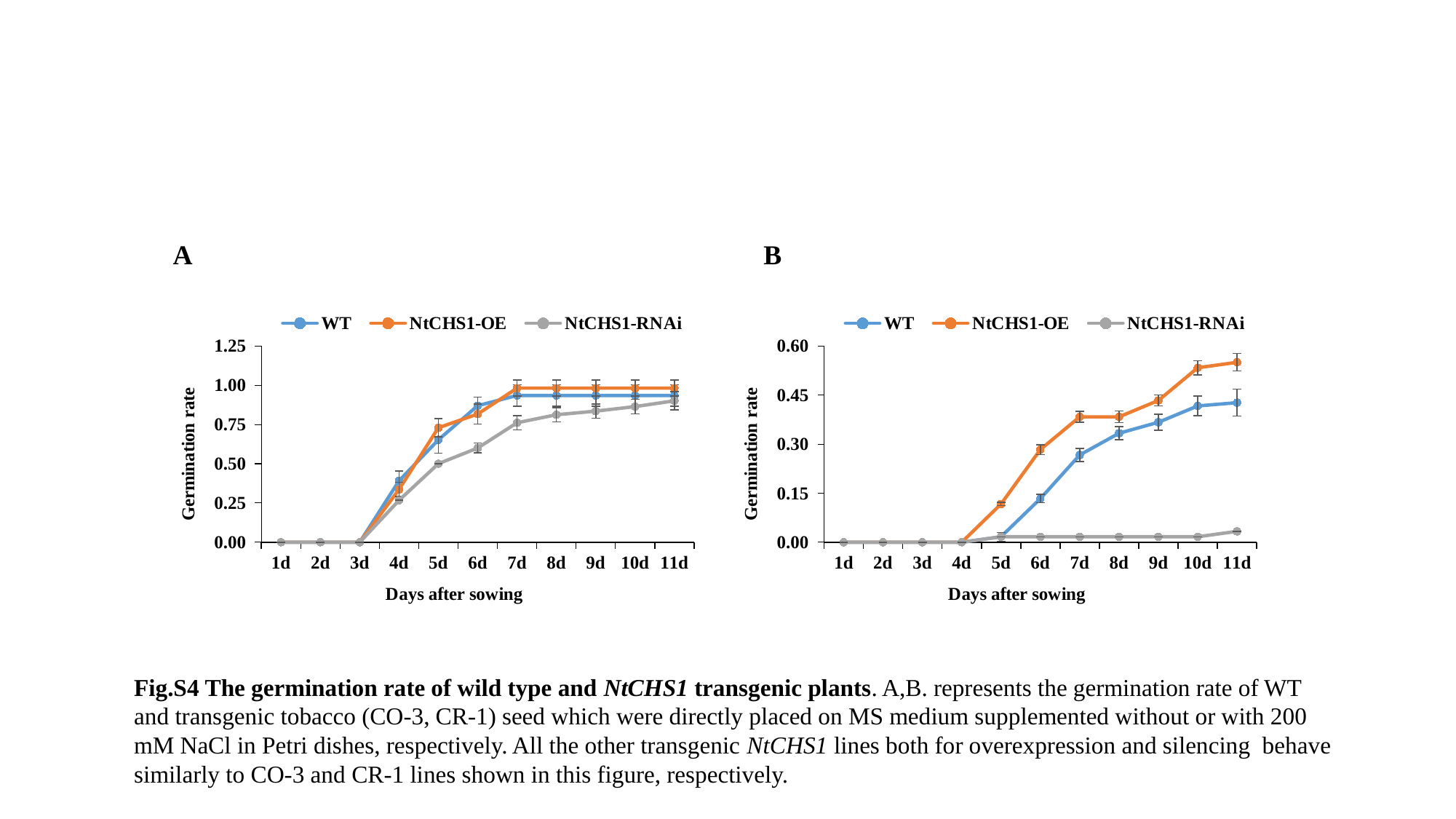

A
B

### Chart

| Category |  |  |  |
|---|---|---|---|
| 1d | 0.0 | 0.0 | 0.0 |
| 2d | 0.0 | 0.0 | 0.0 |
| 3d | 0.0 | 0.0 | 0.0 |
| 4d | 0.3913 | 0.3364 | 0.267 |
| 5d | 0.6522 | 0.729 | 0.5 |
| 6d | 0.8696 | 0.8167 | 0.6 |
| 7d | 0.9348 | 0.9813 | 0.761 |
| 8d | 0.9348 | 0.9813 | 0.812 |
| 9d | 0.9348 | 0.9813 | 0.835 |
| 10d | 0.9348 | 0.9813 | 0.864 |
| 11d | 0.9348 | 0.9813 | 0.9005 |

### Chart

| Category |  |  |  |
|---|---|---|---|
| 1d | 0.0 | 0.0 | 0.0 |
| 2d | 0.0 | 0.0 | 0.0 |
| 3d | 0.0 | 0.0 | 0.0 |
| 4d | 0.0 | 0.0 | 0.0 |
| 5d | 0.0167 | 0.1167 | 0.0167 |
| 6d | 0.1333 | 0.2833 | 0.0167 |
| 7d | 0.2667 | 0.3833 | 0.0167 |
| 8d | 0.3333 | 0.3833 | 0.0167 |
| 9d | 0.3667 | 0.4333 | 0.0167 |
| 10d | 0.4167 | 0.5333 | 0.0167 |
| 11d | 0.4267 | 0.55 | 0.0333 |
Fig.S4 The germination rate of wild type and NtCHS1 transgenic plants. A,B. represents the germination rate of WT and transgenic tobacco (CO-3, CR-1) seed which were directly placed on MS medium supplemented without or with 200 mM NaCl in Petri dishes, respectively. All the other transgenic NtCHS1 lines both for overexpression and silencing  behave similarly to CO-3 and CR-1 lines shown in this figure, respectively.